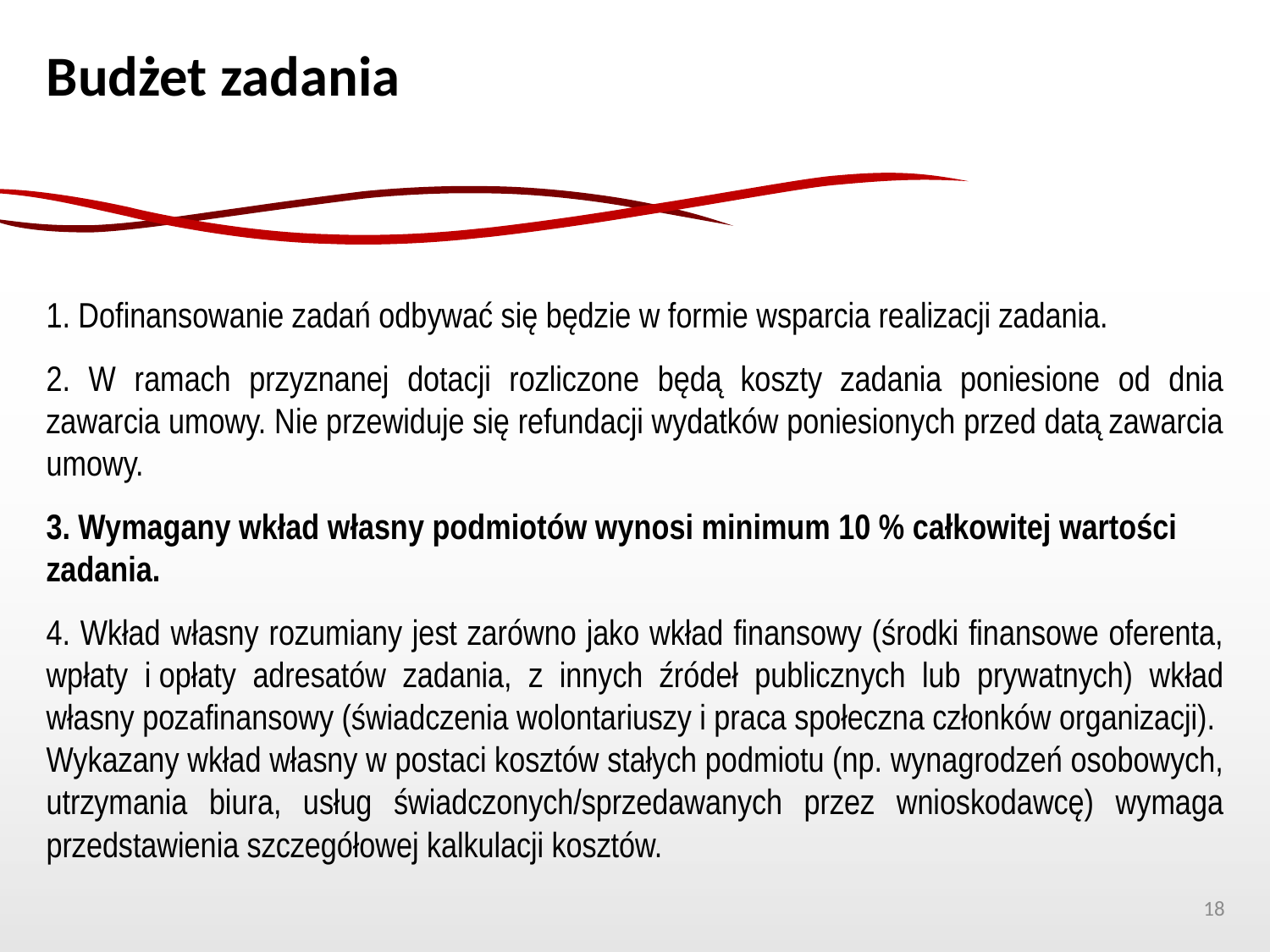

Budżet zadania

1. Dofinansowanie zadań odbywać się będzie w formie wsparcia realizacji zadania.

2. W ramach przyznanej dotacji rozliczone będą koszty zadania poniesione od dnia zawarcia umowy. Nie przewiduje się refundacji wydatków poniesionych przed datą zawarcia umowy.

3. Wymagany wkład własny podmiotów wynosi minimum 10 % całkowitej wartości zadania.

4. Wkład własny rozumiany jest zarówno jako wkład finansowy (środki finansowe oferenta, wpłaty i opłaty adresatów zadania, z innych źródeł publicznych lub prywatnych) wkład własny pozafinansowy (świadczenia wolontariuszy i praca społeczna członków organizacji).
Wykazany wkład własny w postaci kosztów stałych podmiotu (np. wynagrodzeń osobowych, utrzymania biura, usług świadczonych/sprzedawanych przez wnioskodawcę) wymaga przedstawienia szczegółowej kalkulacji kosztów.
18